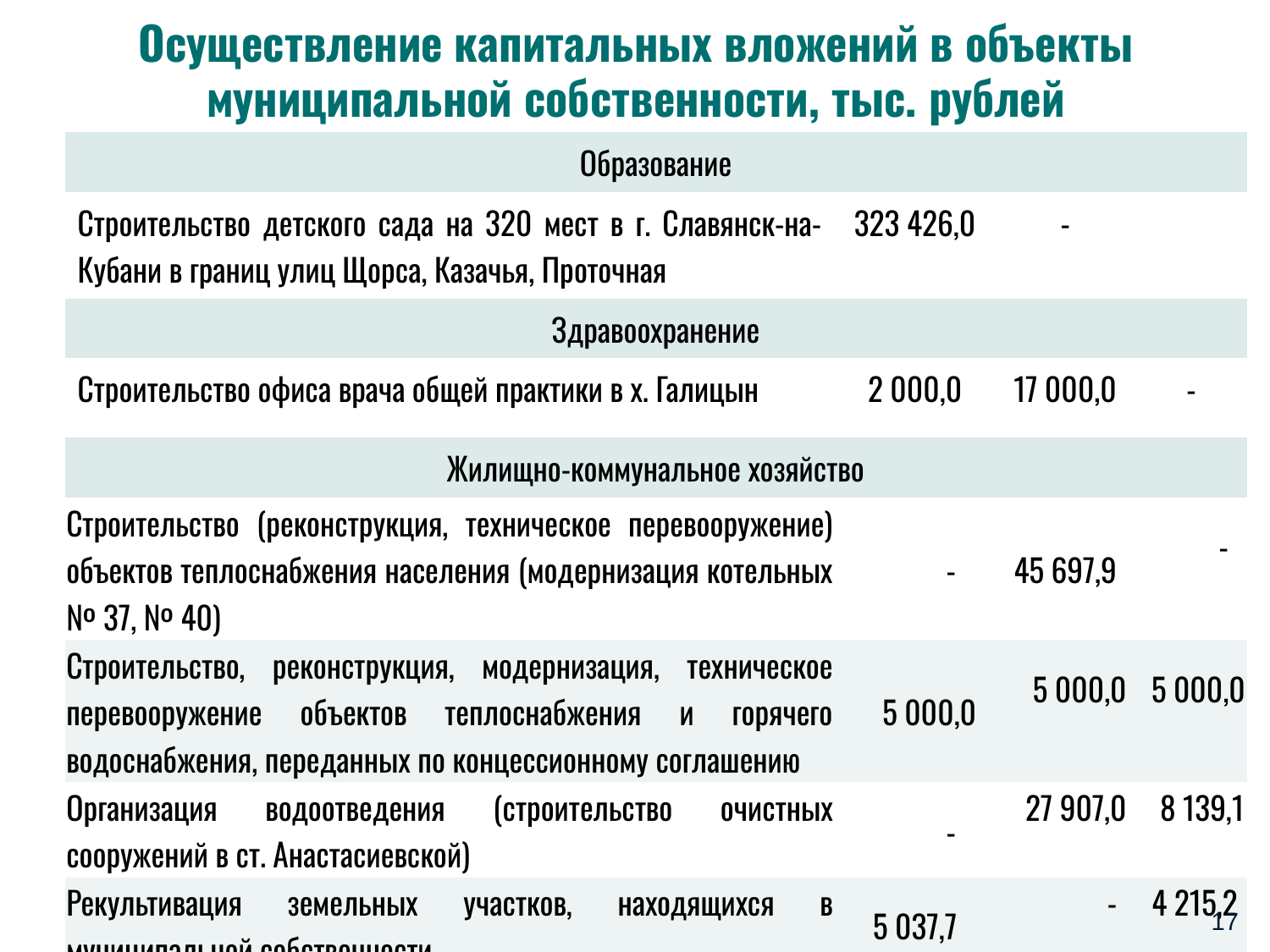

# Осуществление капитальных вложений в объекты муниципальной собственности, тыс. рублей
| Образование |  |  |  |
| --- | --- | --- | --- |
| Строительство детского сада на 320 мест в г. Славянск-на-Кубани в границ улиц Щорса, Казачья, Проточная | 323 426,0 | - |  |
| Здравоохранение |  |  |  |
| Строительство офиса врача общей практики в х. Галицын | 2 000,0 | 17 000,0 | - |
| Жилищно-коммунальное хозяйство |  |  |  |
| Строительство (реконструкция, техническое перевооружение) объектов теплоснабжения населения (модернизация котельных № 37, № 40) | - | 45 697,9 | - |
| Строительство, реконструкция, модернизация, техническое перевооружение объектов теплоснабжения и горячего водоснабжения, переданных по концессионному соглашению | 5 000,0 | 5 000,0 | 5 000,0 |
| Организация водоотведения (строительство очистных сооружений в ст. Анастасиевской) | - | 27 907,0 | 8 139,1 |
| Рекультивация земельных участков, находящихся в муниципальной собственности | 5 037,7 | - | 4 215,2 |
17